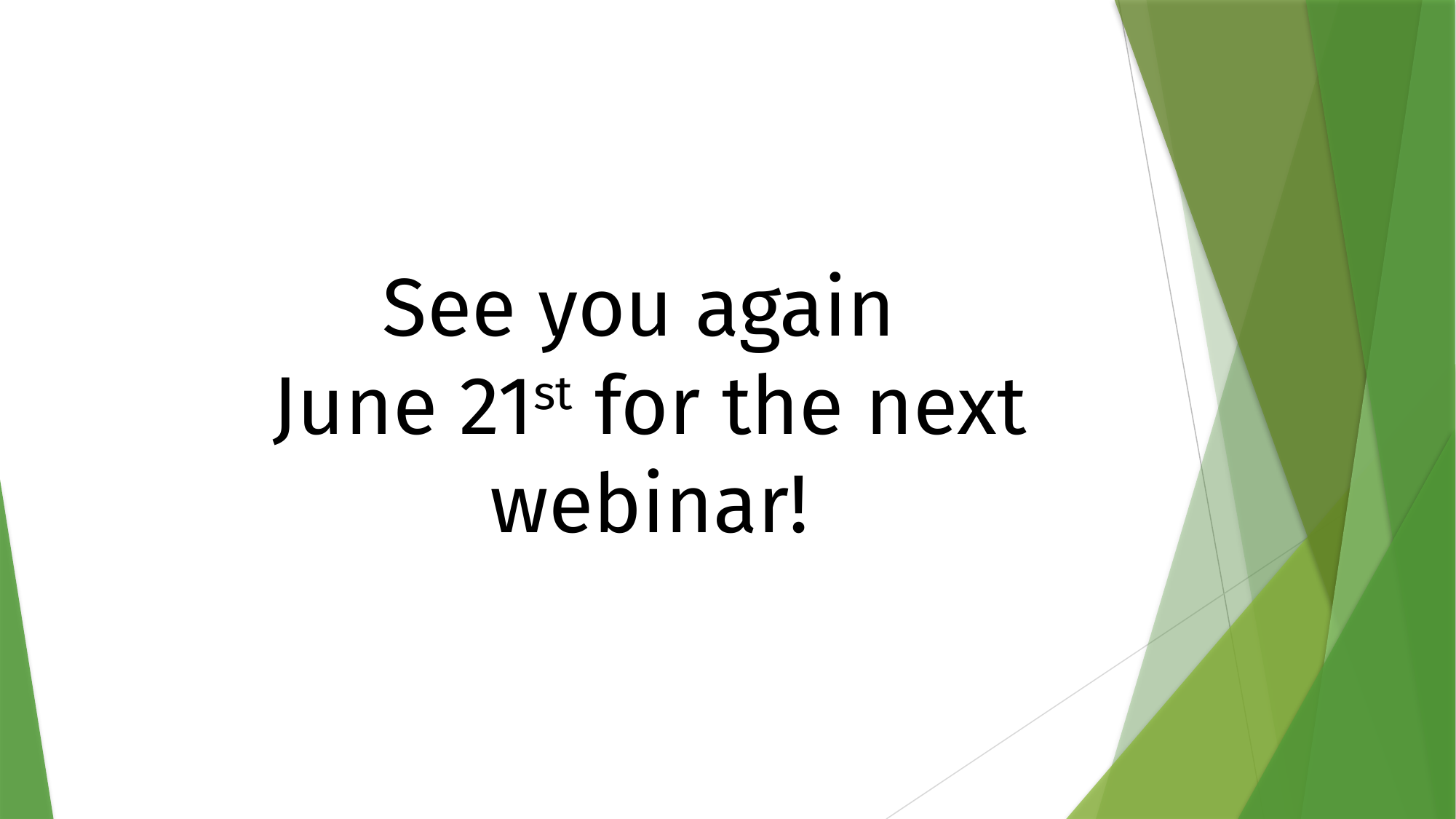

See you again
June 21st for the next webinar!